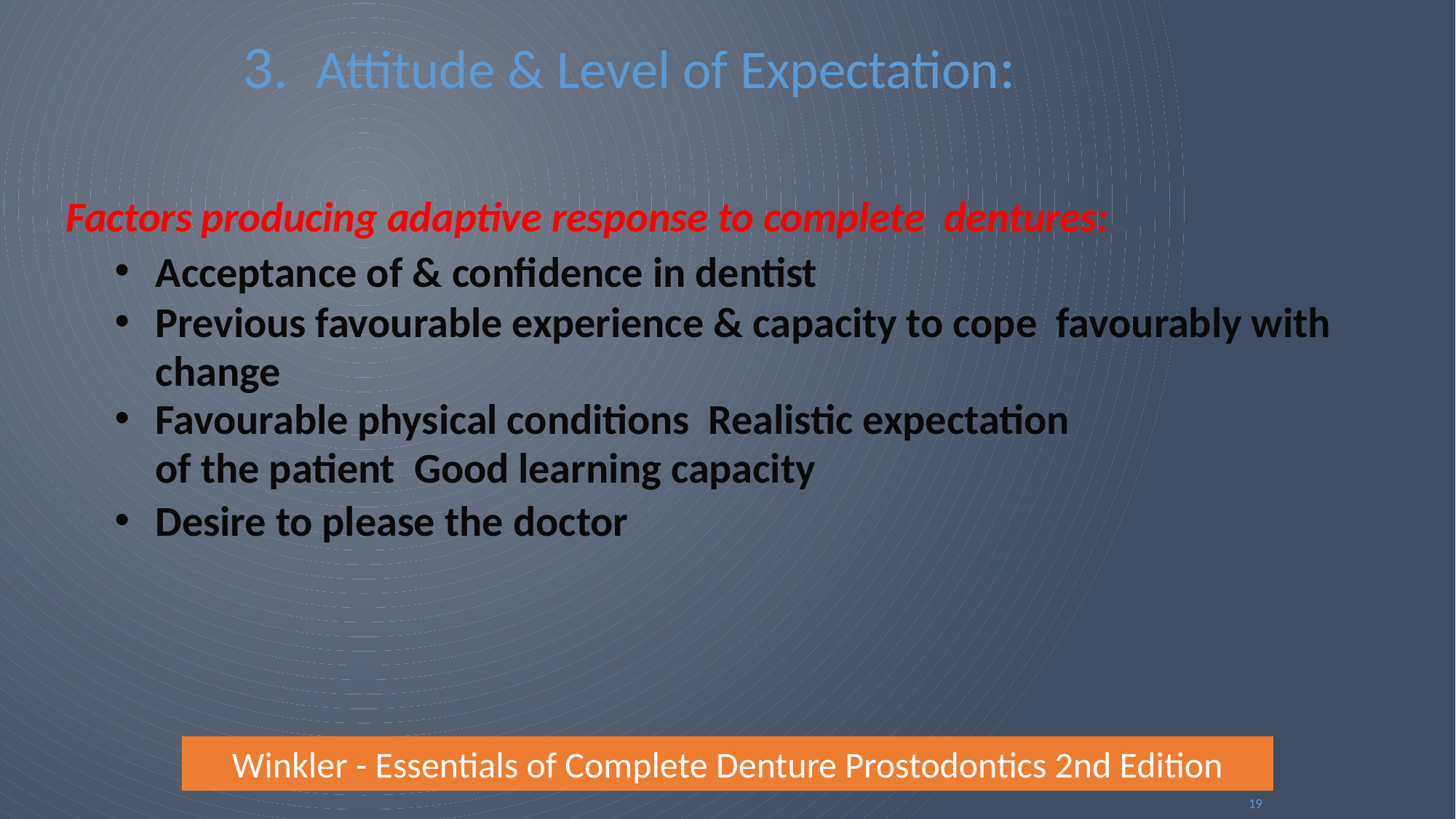

# 3.  Attitude & Level of Expectation:
Factors producing adaptive response to complete  dentures:
Acceptance of & confidence in dentist
Previous favourable experience & capacity to cope  favourably with change
Favourable physical conditions  Realistic expectation of the patient  Good learning capacity
Desire to please the doctor
Winkler - Essentials of Complete Denture Prostodontics 2nd Edition
19